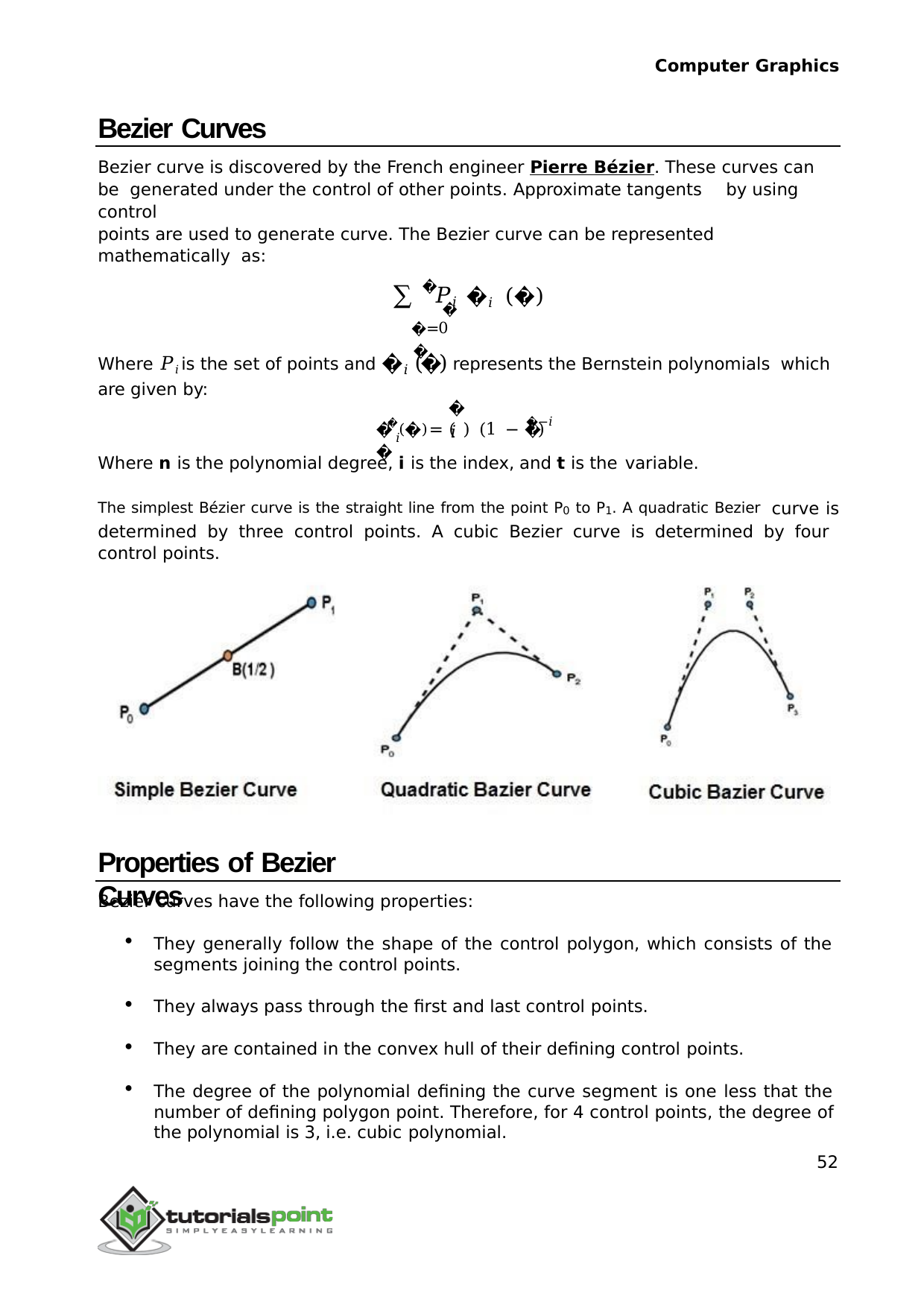

Computer Graphics

Bezier Curves

Bezier curve is discovered by the French engineer Pierre Bézier. These curves can be  generated under the control of other points. Approximate tangents    by using control
points are used to generate curve. The Bezier curve can be represented mathematically  as:
�
�
∑ 𝑃𝑖 �𝑖  (�)
�=0
Where 𝑃𝑖 is the set of points and �𝑖 (�) represents the Bernstein polynomials  which are given by:
�
�
�	�−𝑖    𝑖
� (�) = ( ) (1 − �) 	�
𝑖
𝑖
Where n is the polynomial degree, i is the index, and t is the variable.
The simplest Bézier curve is the straight line from the point P0 to P1. A quadratic Bezier  curve is determined by three control points. A cubic Bezier curve is determined by four  control points.

Properties of Bezier Curves

Bezier curves have the following properties:

They generally follow the shape of the control polygon, which consists of the  segments joining the control points.

They always pass through the first and last control points.

They are contained in the convex hull of their defining control points.

The degree of the polynomial defining the curve segment is one less that the  number of defining polygon point. Therefore, for 4 control points, the degree of  the polynomial is 3, i.e. cubic polynomial.
52